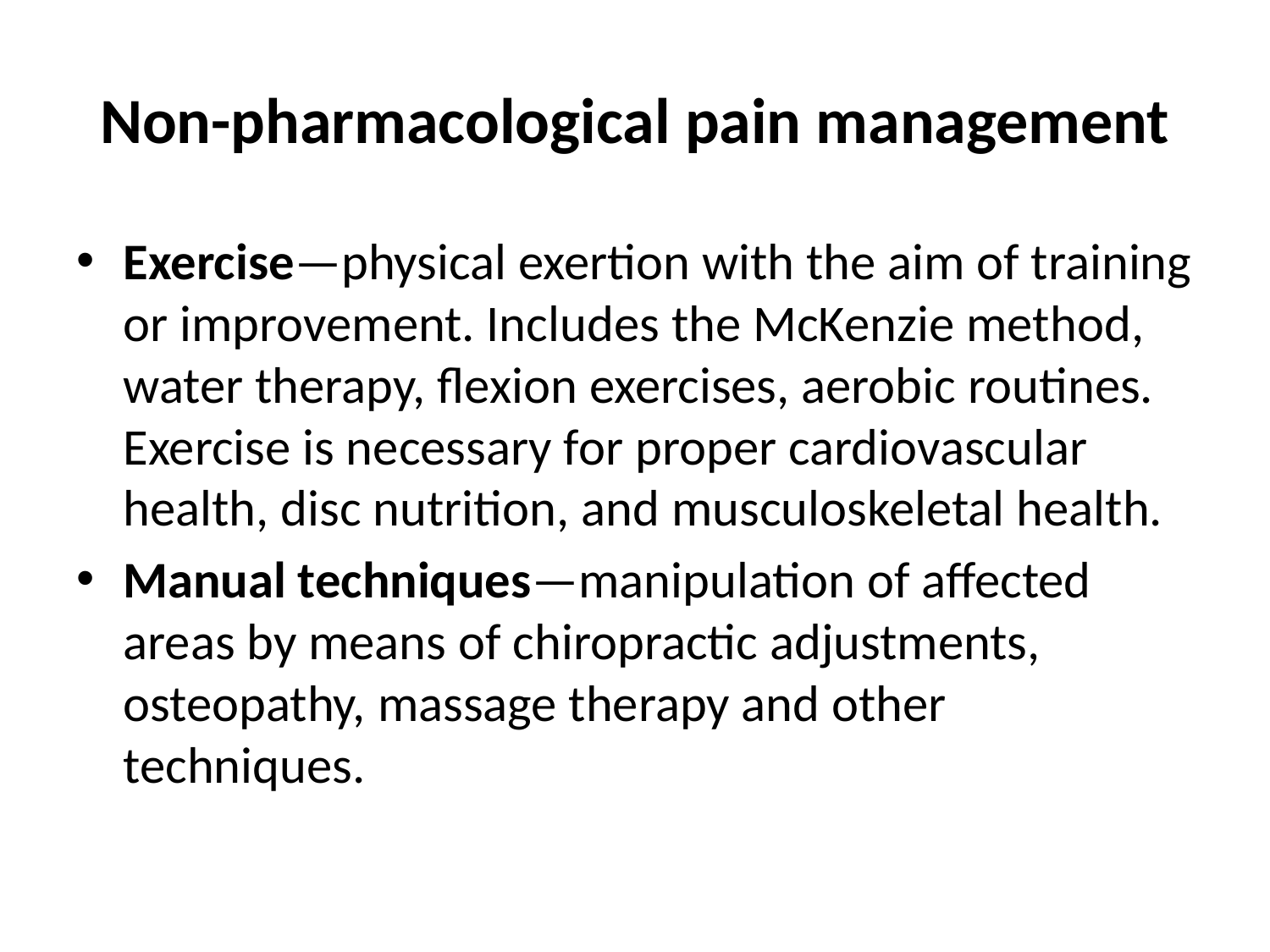

# Non-pharmacological pain management
Exercise—physical exertion with the aim of training or improvement. Includes the McKenzie method, water therapy, flexion exercises, aerobic routines. Exercise is necessary for proper cardiovascular health, disc nutrition, and musculoskeletal health.
Manual techniques—manipulation of affected areas by means of chiropractic adjustments, osteopathy, massage therapy and other techniques.